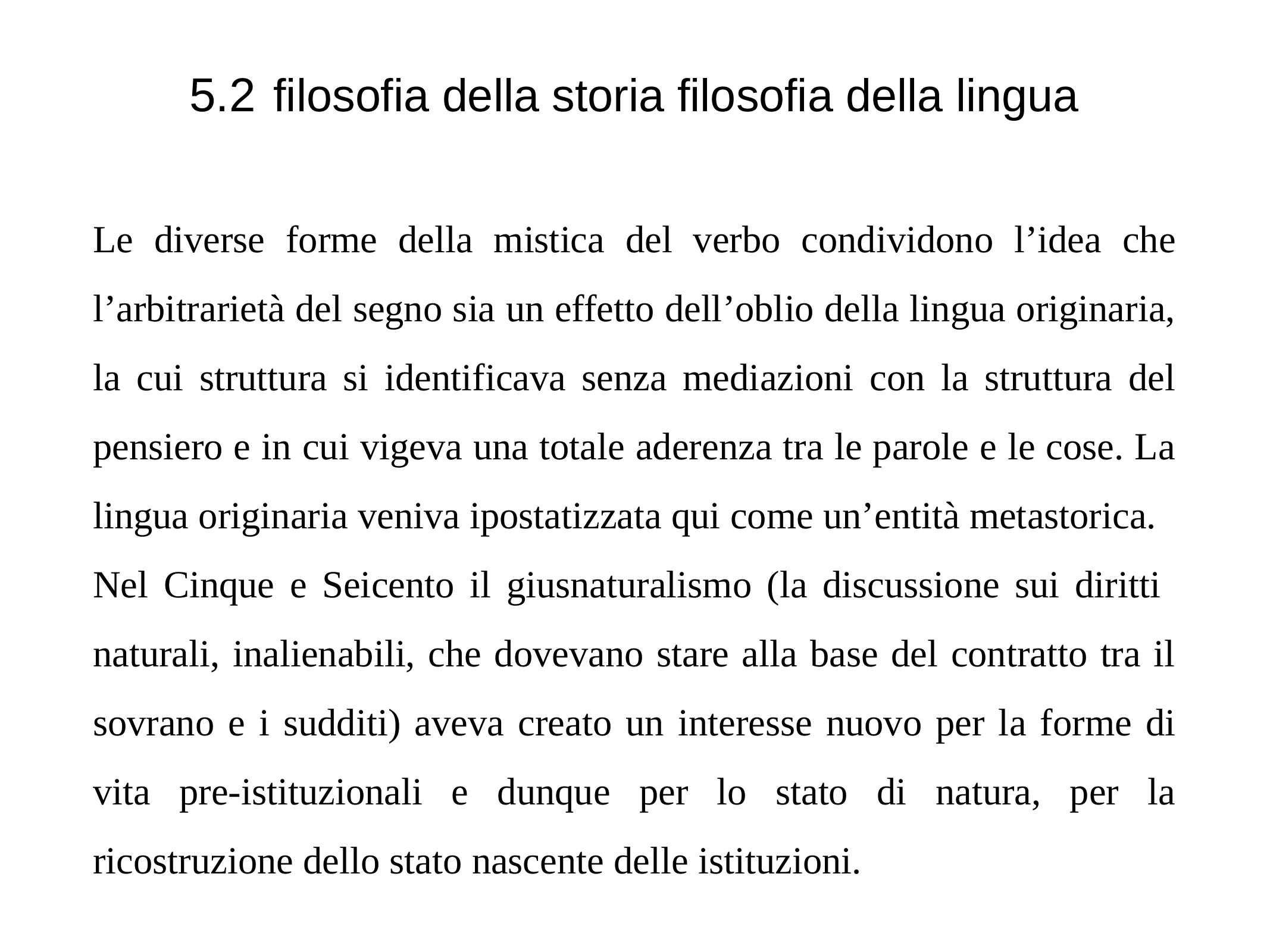

# 5.2 filosofia della storia filosofia della lingua
Le diverse forme della mistica del verbo condividono l’idea che l’arbitrarietà del segno sia un effetto dell’oblio della lingua originaria, la cui struttura si identificava senza mediazioni con la struttura del pensiero e in cui vigeva una totale aderenza tra le parole e le cose. La lingua originaria veniva ipostatizzata qui come un’entità metastorica.
Nel Cinque e Seicento il giusnaturalismo (la discussione sui diritti  naturali, inalienabili, che dovevano stare alla base del contratto tra il sovrano e i sudditi) aveva creato un interesse nuovo per la forme di vita pre-istituzionali e dunque per lo stato di natura, per la ricostruzione dello stato nascente delle istituzioni.